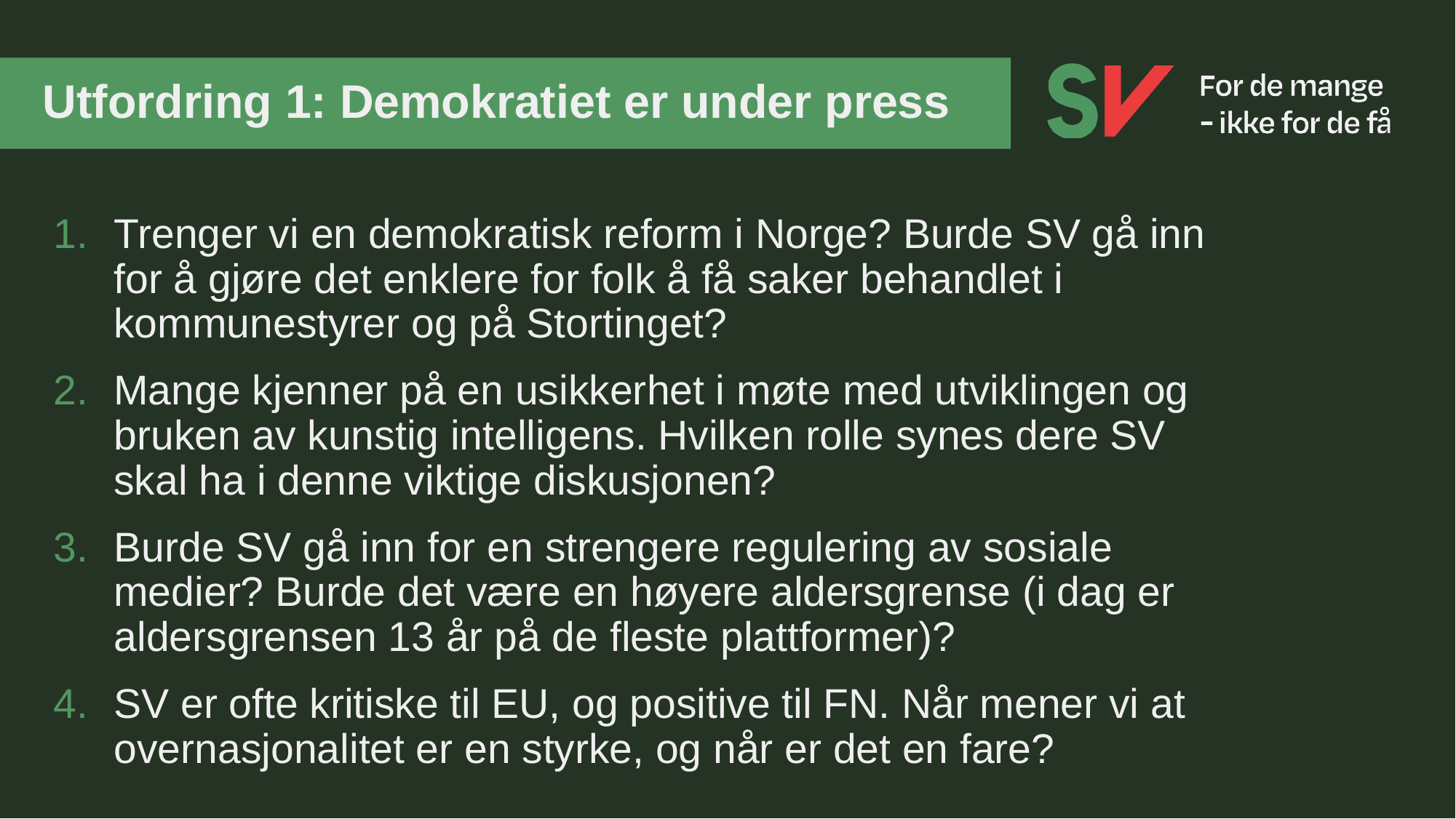

# Utfordring 1: Demokratiet er under press
Trenger vi en demokratisk reform i Norge? Burde SV gå inn for å gjøre det enklere for folk å få saker behandlet i kommunestyrer og på Stortinget?
Mange kjenner på en usikkerhet i møte med utviklingen og bruken av kunstig intelligens. Hvilken rolle synes dere SV skal ha i denne viktige diskusjonen?
Burde SV gå inn for en strengere regulering av sosiale medier? Burde det være en høyere aldersgrense (i dag er aldersgrensen 13 år på de fleste plattformer)?
SV er ofte kritiske til EU, og positive til FN. Når mener vi at overnasjonalitet er en styrke, og når er det en fare?